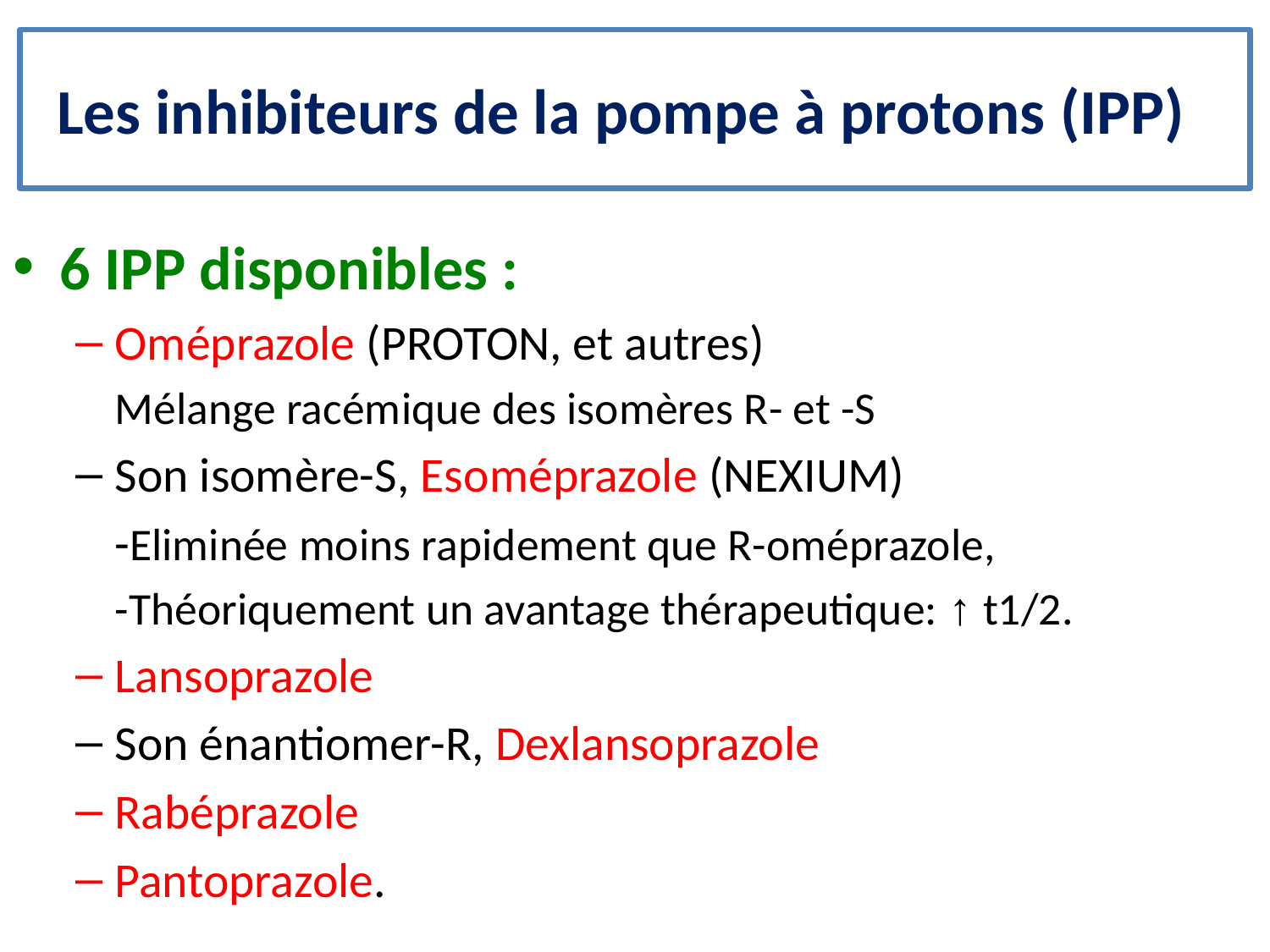

# Les inhibiteurs de la pompe à protons (IPP)
6 IPP disponibles :
Oméprazole (PROTON, et autres)
			Mélange racémique des isomères R- et -S
Son isomère-S, Esoméprazole (NEXIUM)
			-Eliminée moins rapidement que R-oméprazole,
			-Théoriquement un avantage thérapeutique: ↑ t1/2.
Lansoprazole
Son énantiomer-R, Dexlansoprazole
Rabéprazole
Pantoprazole.